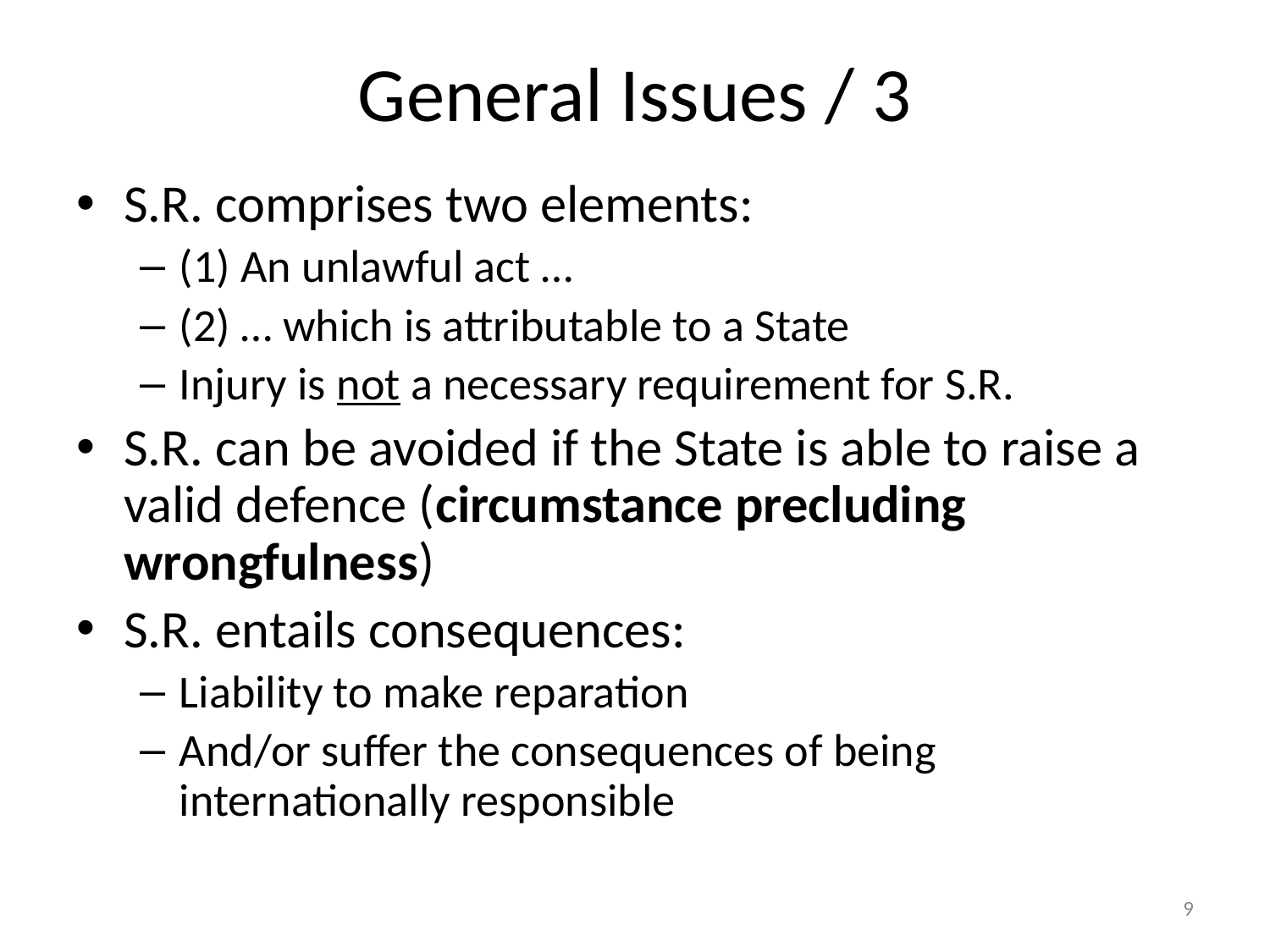

# General Issues / 3
S.R. comprises two elements:
(1) An unlawful act …
(2) … which is attributable to a State
Injury is not a necessary requirement for S.R.
S.R. can be avoided if the State is able to raise a valid defence (circumstance precluding wrongfulness)
S.R. entails consequences:
Liability to make reparation
And/or suffer the consequences of being internationally responsible
9